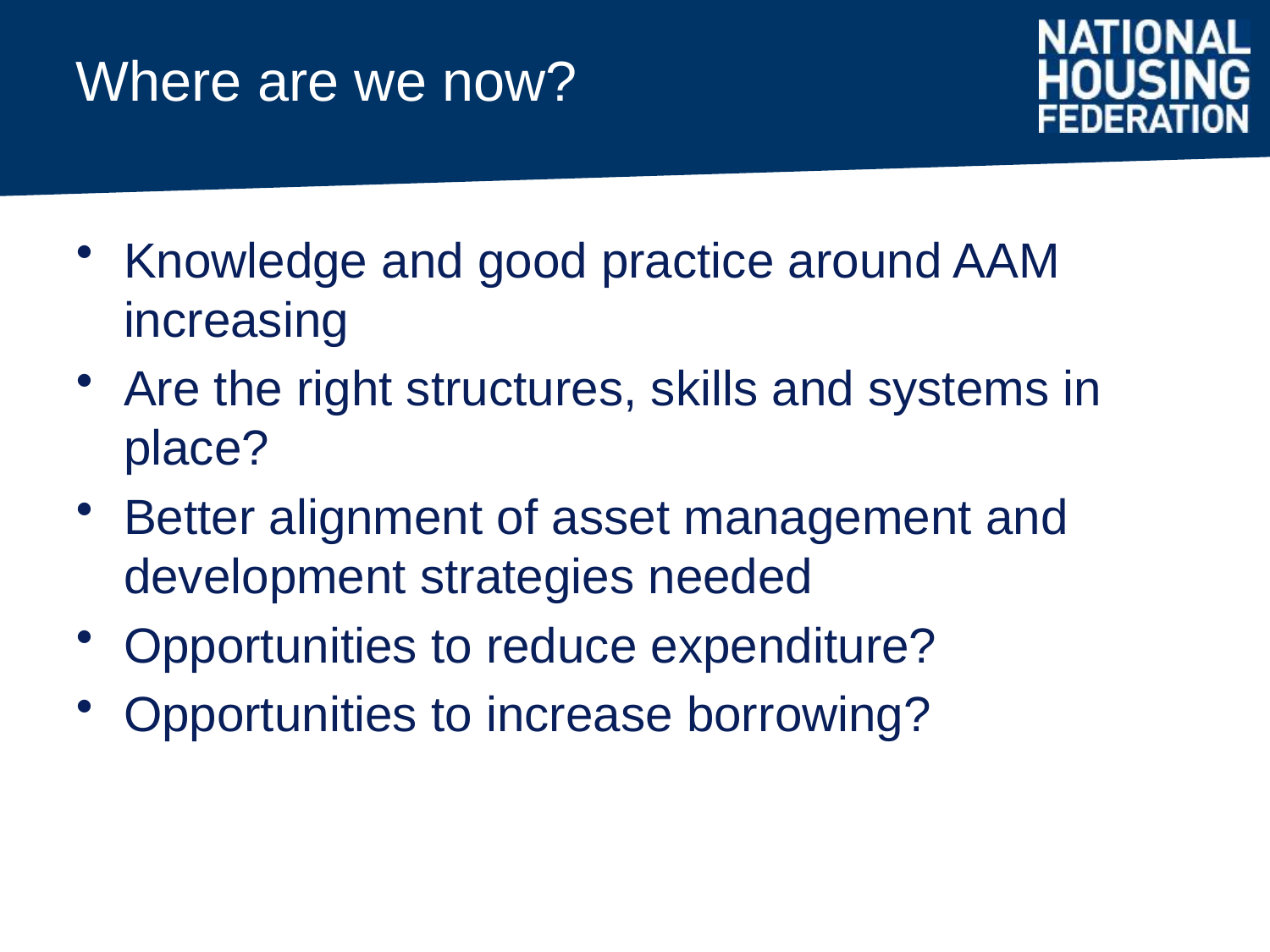

# Where are we now?
Knowledge and good practice around AAM increasing
Are the right structures, skills and systems in place?
Better alignment of asset management and development strategies needed
Opportunities to reduce expenditure?
Opportunities to increase borrowing?